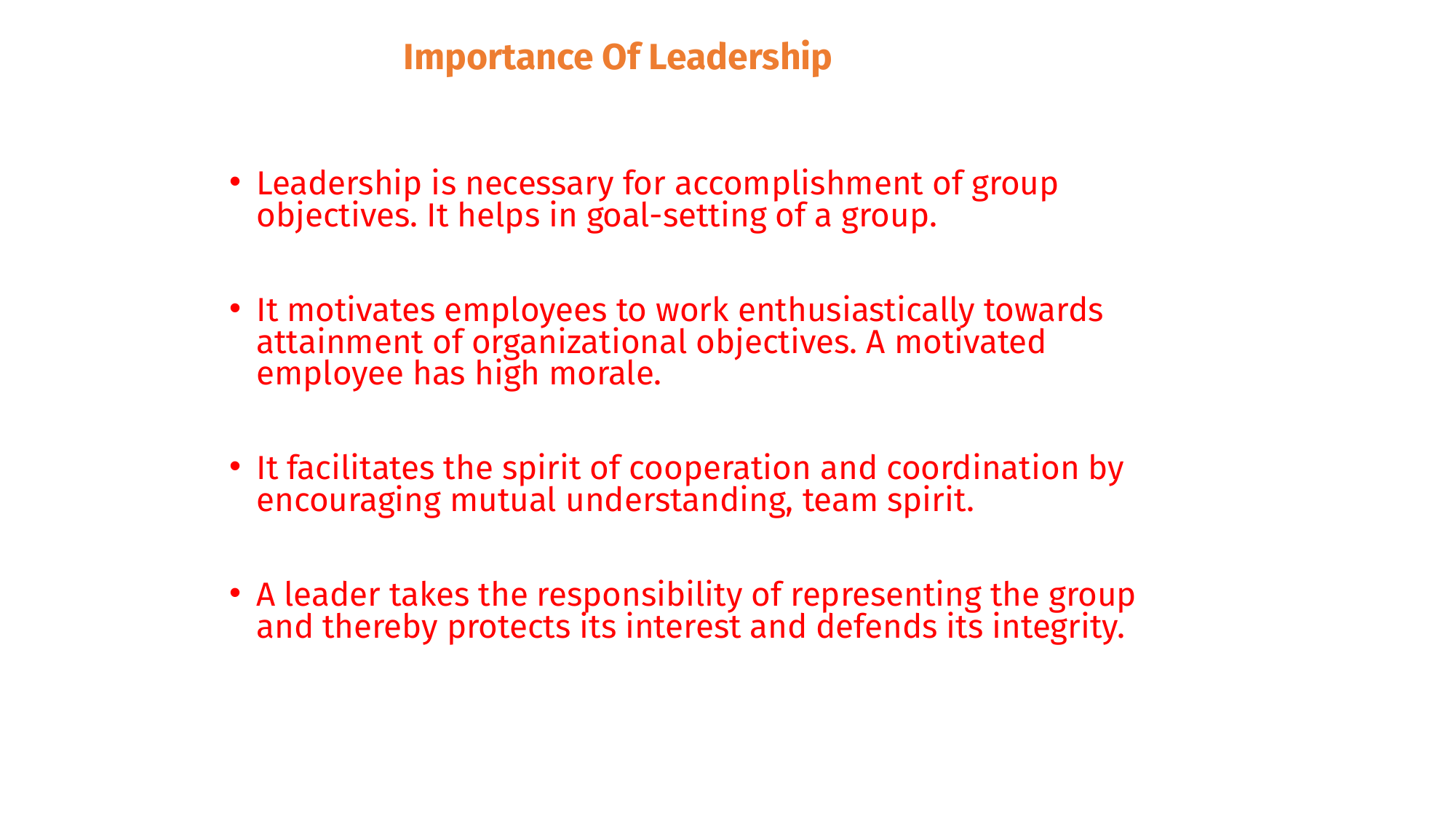

Importance Of Leadership
Leadership is necessary for accomplishment of group objectives. It helps in goal-setting of a group.

It motivates employees to work enthusiastically towards attainment of organizational objectives. A motivated employee has high morale.

It facilitates the spirit of cooperation and coordination by encouraging mutual understanding, team spirit.

A leader takes the responsibility of representing the group and thereby protects its interest and defends its integrity.